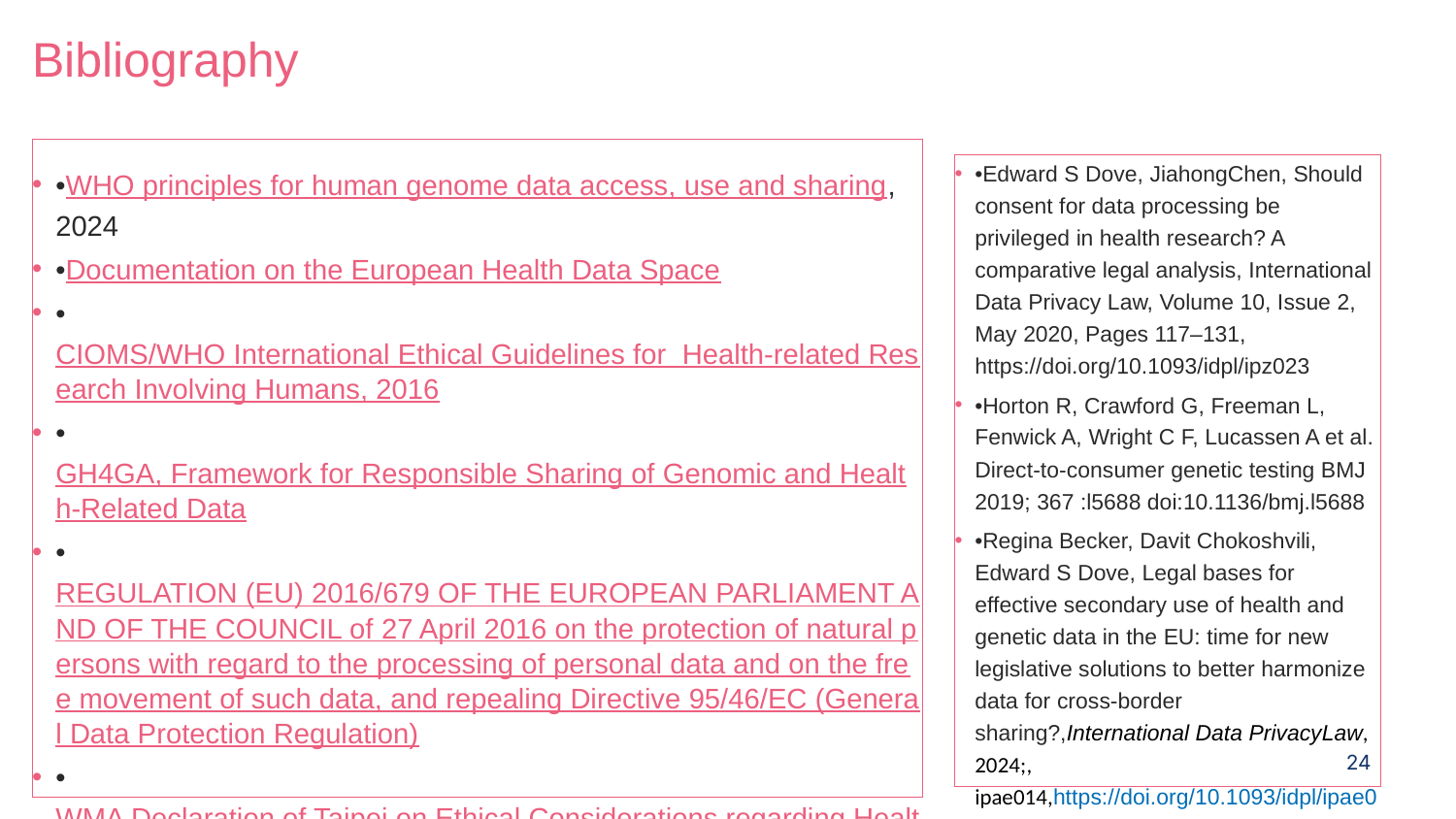

# Bibliography

•WHO principles for human genome data access, use and sharing, 2024
•Documentation on the European Health Data Space
•CIOMS/WHO International Ethical Guidelines for  Health-related Research Involving Humans, 2016
•GH4GA, Framework for Responsible Sharing of Genomic and Health-Related Data
•REGULATION (EU) 2016/679 OF THE EUROPEAN PARLIAMENT AND OF THE COUNCIL of 27 April 2016 on the protection of natural persons with regard to the processing of personal data and on the free movement of such data, and repealing Directive 95/46/EC (General Data Protection Regulation)
•WMA Declaration of Taipei on Ethical Considerations regarding Health Databases and Biobanks, 2016
•WMA Declaration of Reykjavik –Ethical Considerations Regarding the Use of Genetics in Health Care, 2019
WMA Declaration of Reykjavik – Ethical Considerations Regarding the Use of Genetics in Health Care
Regulation (EU) 2025/327 of the European Parliament and of the Council of 11 February 2025 on the European Health Data Space and amending Directive 2011/24/EU and Regulation (EU) 2024/2847

•Edward S Dove, JiahongChen, Should consent for data processing be privileged in health research? A comparative legal analysis, International Data Privacy Law, Volume 10, Issue 2, May 2020, Pages 117–131, https://doi.org/10.1093/idpl/ipz023
•Horton R, Crawford G, Freeman L, Fenwick A, Wright C F, Lucassen A et al. Direct-to-consumer genetic testing BMJ 2019; 367 :l5688 doi:10.1136/bmj.l5688
•Regina Becker, Davit Chokoshvili, Edward S Dove, Legal bases for effective secondary use of health and genetic data in the EU: time for new legislative solutions to better harmonize data for cross-border sharing?,International Data PrivacyLaw, 2024;, ipae014,https://doi.org/10.1093/idpl/ipae014
24